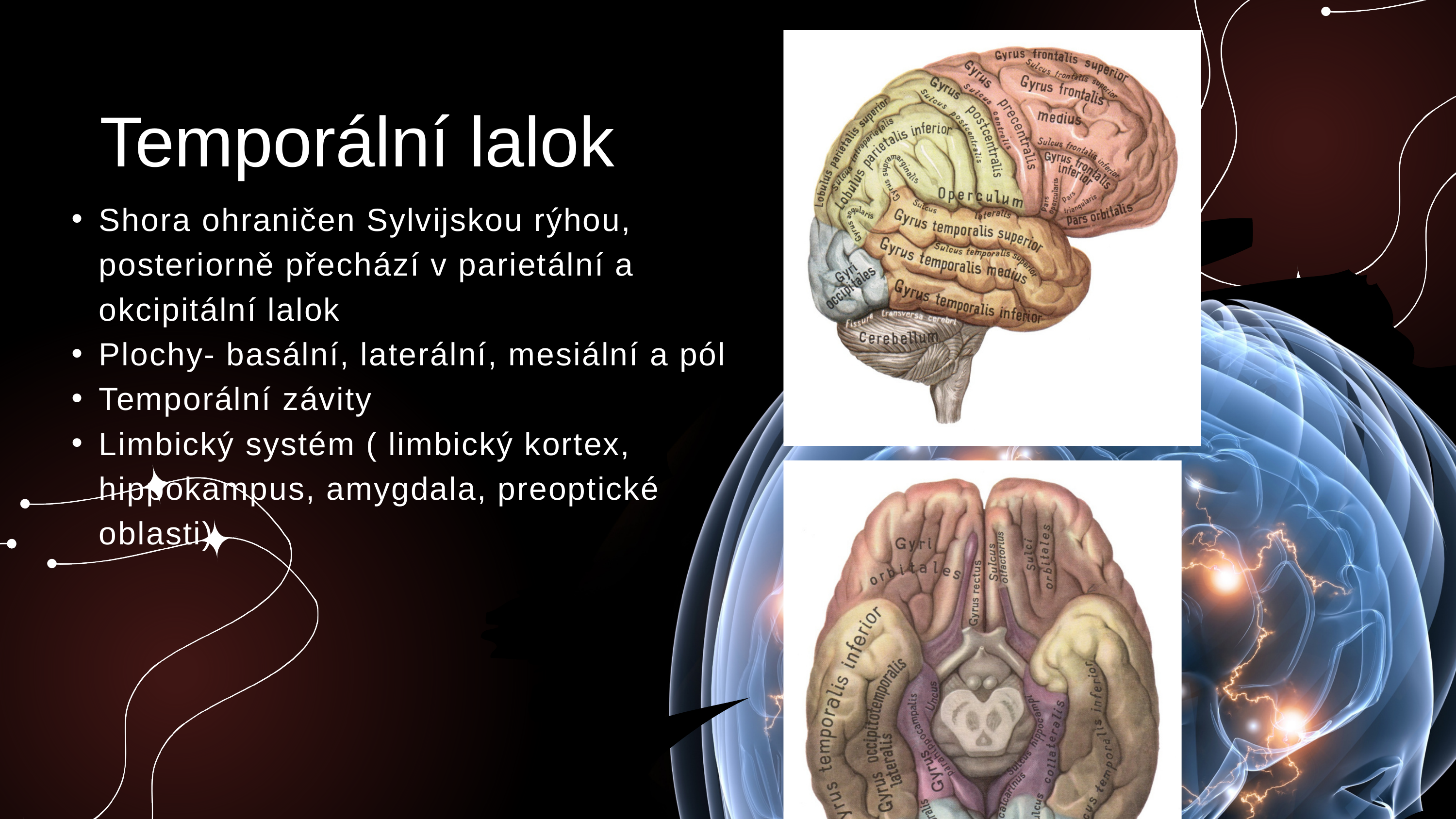

Temporální lalok
Shora ohraničen Sylvijskou rýhou, posteriorně přechází v parietální a okcipitální lalok
Plochy- basální, laterální, mesiální a pól
Temporální závity
Limbický systém ( limbický kortex, hippokampus, amygdala, preoptické oblasti)